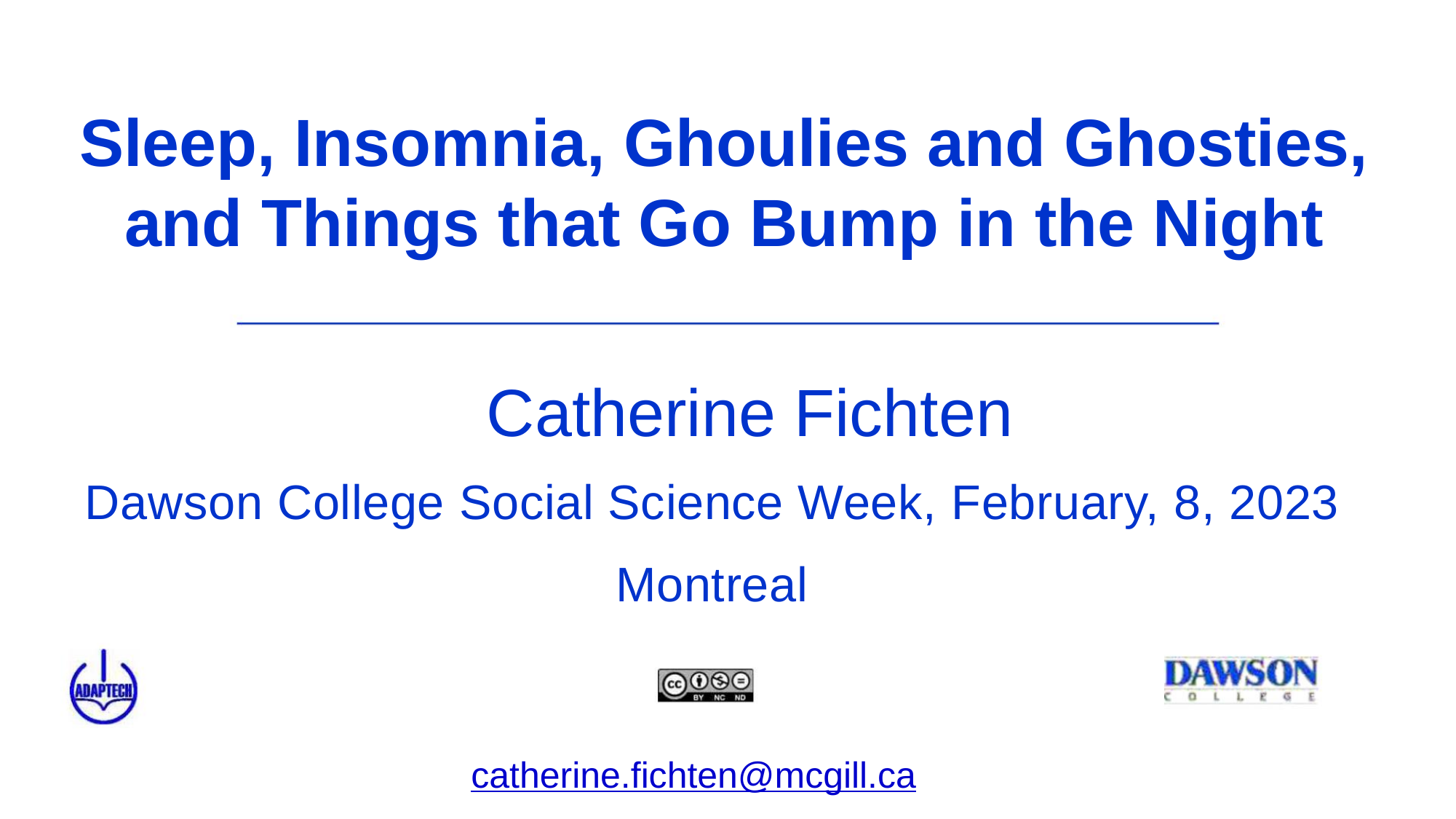

Fichten, C. (2023, February 8). Sleep, insomnia, ghoulies and ghosties, and things that
go bump in the night [Invited speaker]. Dawson College Social Science Week, Montreal,
QC, Canada.
Sleep, Insomnia, Ghoulies and Ghosties,
and Things that Go Bump in the Night
Catherine Fichten
Dawson College Social Science Week, February, 8, 2023
Montreal
catherine.fichten@mcgill.ca